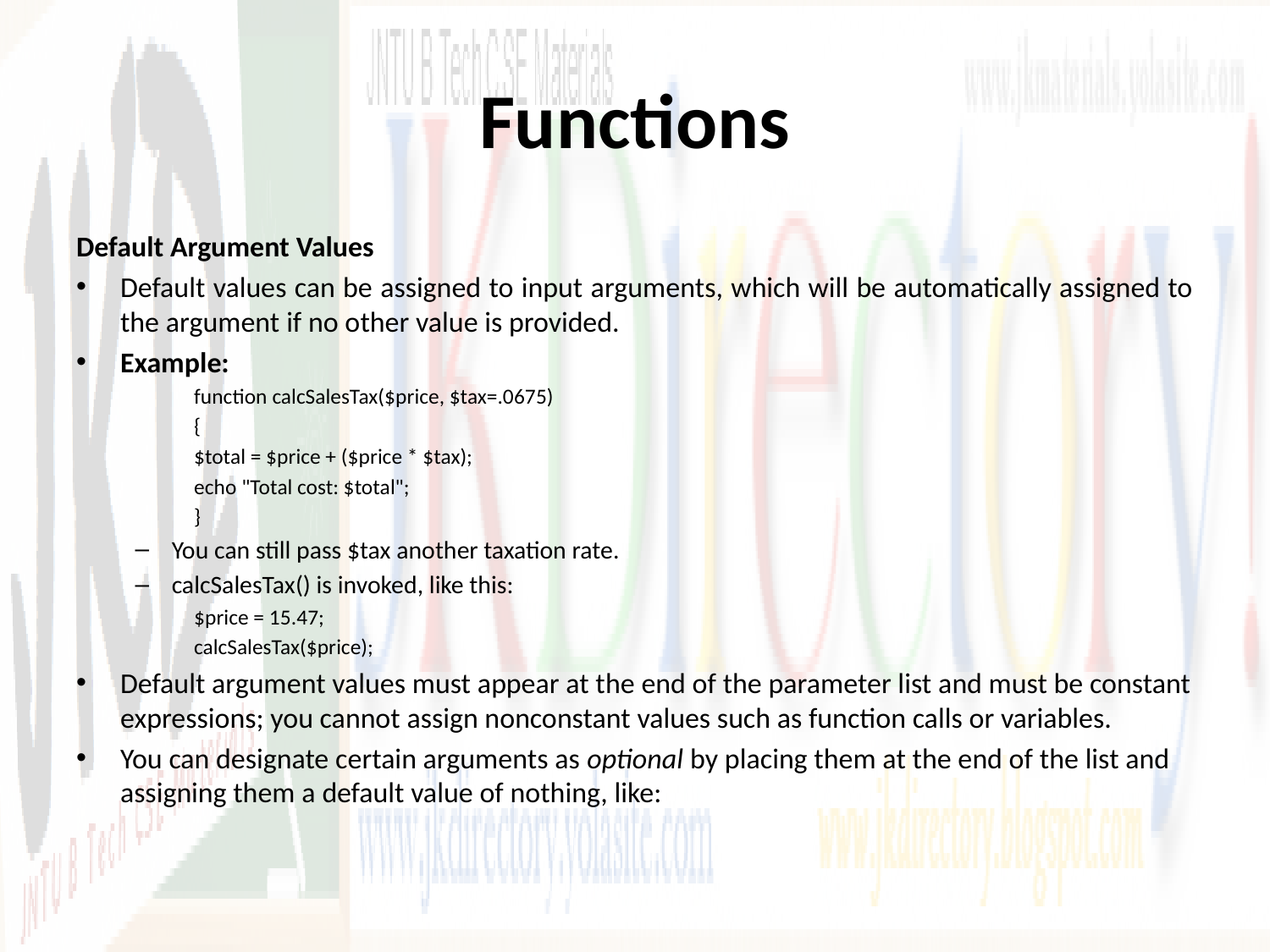

# Functions
Default Argument Values
Default values can be assigned to input arguments, which will be automatically assigned to the argument if no other value is provided.
Example:
function calcSalesTax($price, $tax=.0675)
{
$total = $price + ($price * $tax);
echo "Total cost: $total";
}
You can still pass $tax another taxation rate.
calcSalesTax() is invoked, like this:
$price = 15.47;
calcSalesTax($price);
Default argument values must appear at the end of the parameter list and must be constant expressions; you cannot assign nonconstant values such as function calls or variables.
You can designate certain arguments as optional by placing them at the end of the list and assigning them a default value of nothing, like: